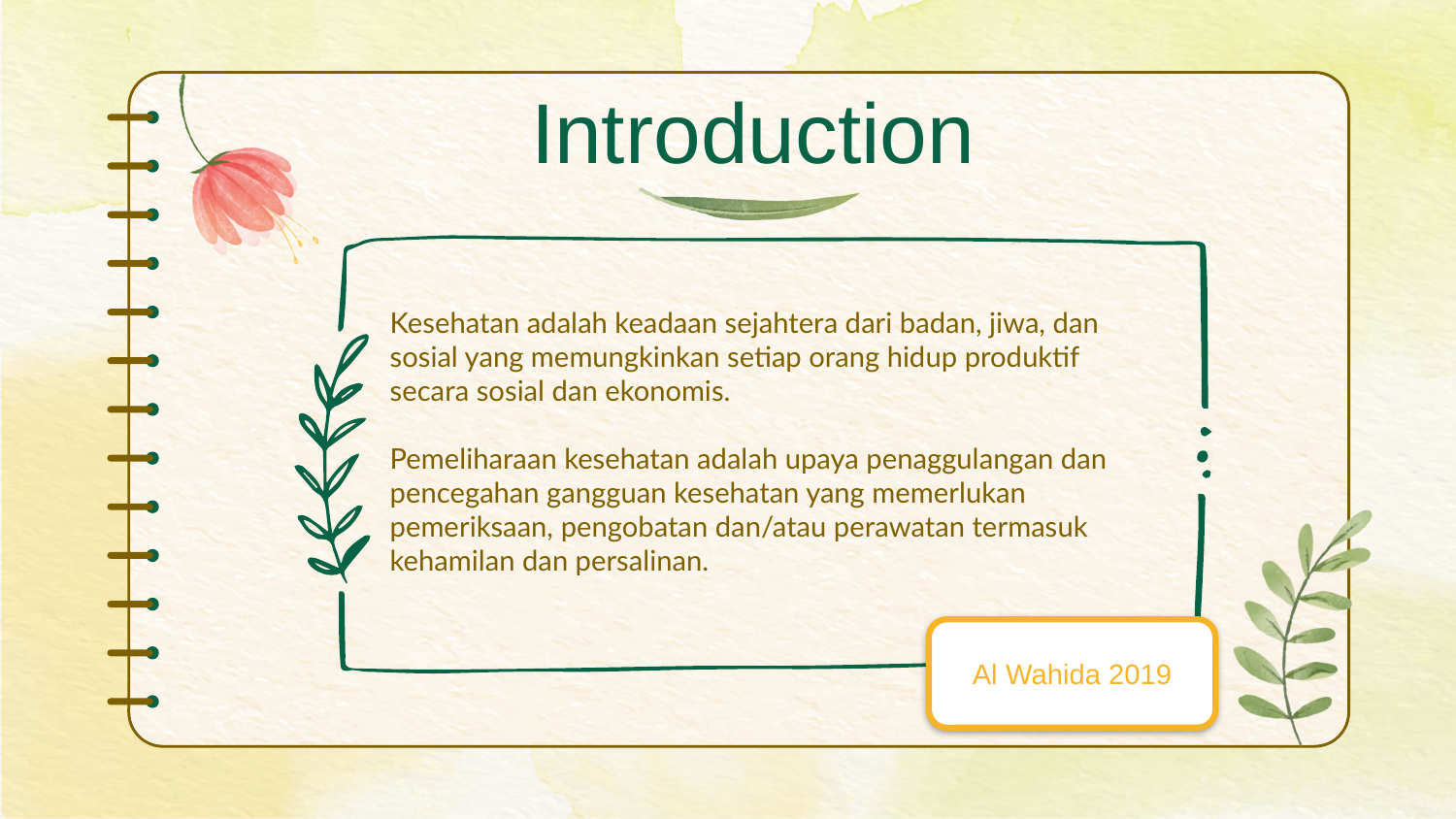

# Introduction

Kesehatan adalah keadaan sejahtera dari badan, jiwa, dan sosial yang memungkinkan setiap orang hidup produktif secara sosial dan ekonomis.

Pemeliharaan kesehatan adalah upaya penaggulangan dan pencegahan gangguan kesehatan yang memerlukan pemeriksaan, pengobatan dan/atau perawatan termasuk kehamilan dan persalinan.
Al Wahida 2019